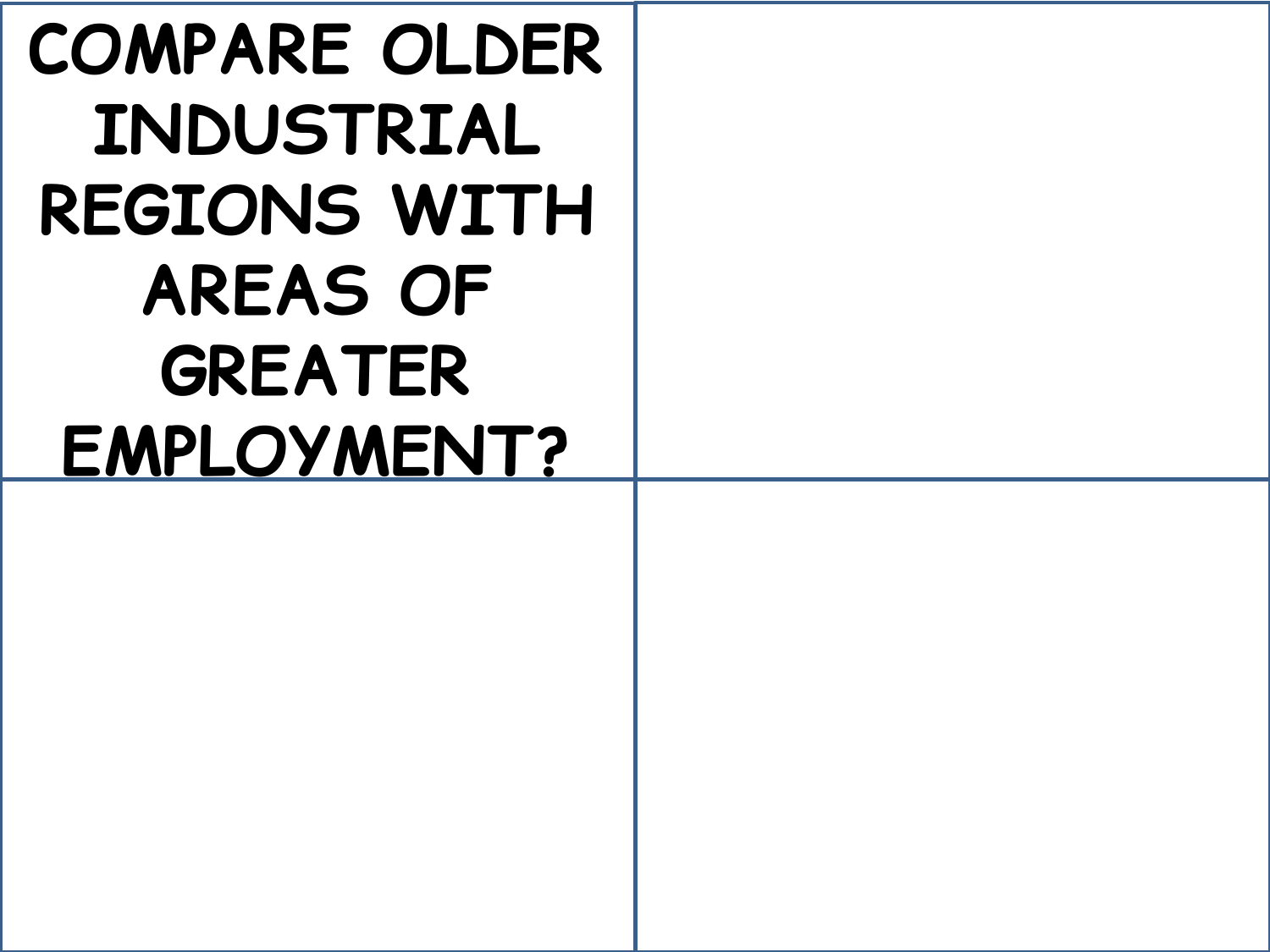

COMPARE OLDER INDUSTRIAL REGIONS WITH AREAS OF GREATER EMPLOYMENT?